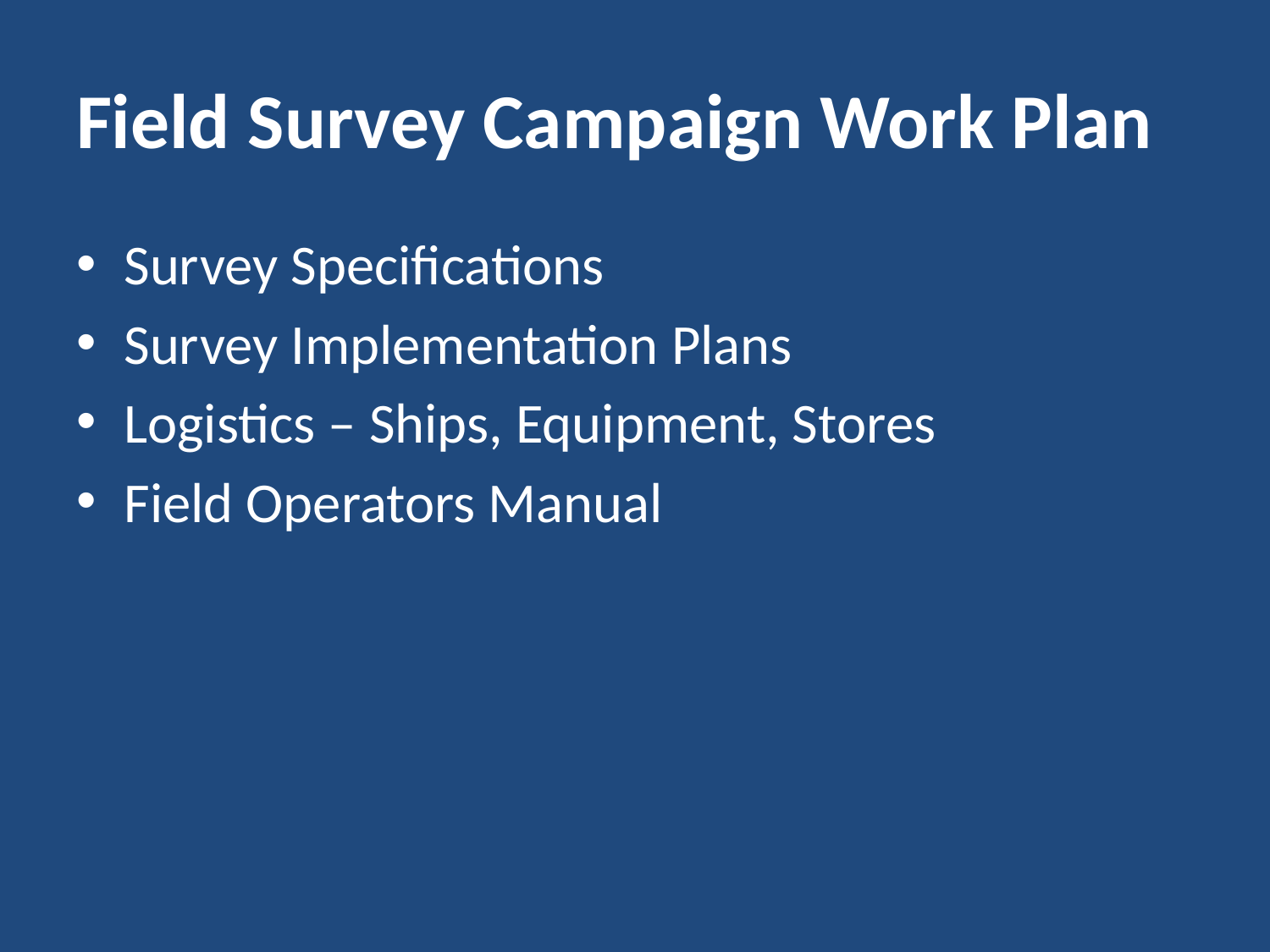

# Field Survey Campaign Work Plan
Survey Specifications
Survey Implementation Plans
Logistics – Ships, Equipment, Stores
Field Operators Manual